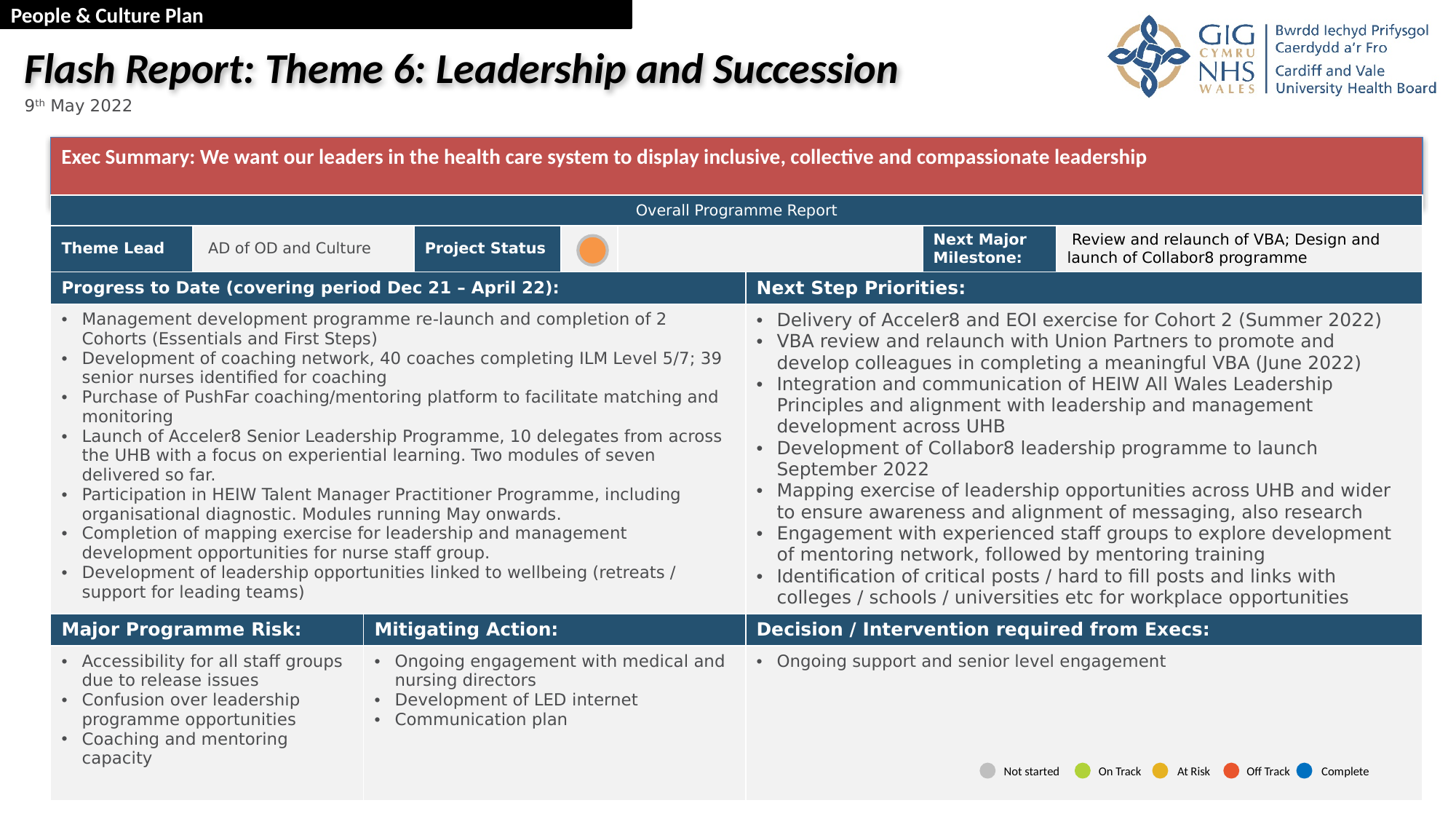

People & Culture Plan
Flash Report: Theme 6: Leadership and Succession
9th May 2022
Exec Summary: We want our leaders in the health care system to display inclusive, collective and compassionate leadership
| Overall Programme Report |  |  |  |  |  |  |  |  |
| --- | --- | --- | --- | --- | --- | --- | --- | --- |
| Theme Lead | AD of OD and Culture |  | Project Status |  |  | 25.01.2021 | Next Major Milestone: | Review and relaunch of VBA; Design and launch of Collabor8 programme |
| Progress to Date (covering period Dec 21 – April 22): |  |  |  |  |  | Next Step Priorities: |  |  |
| Management development programme re-launch and completion of 2 Cohorts (Essentials and First Steps) Development of coaching network, 40 coaches completing ILM Level 5/7; 39 senior nurses identified for coaching Purchase of PushFar coaching/mentoring platform to facilitate matching and monitoring Launch of Acceler8 Senior Leadership Programme, 10 delegates from across the UHB with a focus on experiential learning. Two modules of seven delivered so far. Participation in HEIW Talent Manager Practitioner Programme, including organisational diagnostic. Modules running May onwards. Completion of mapping exercise for leadership and management development opportunities for nurse staff group. Development of leadership opportunities linked to wellbeing (retreats / support for leading teams) |  |  |  |  |  | Delivery of Acceler8 and EOI exercise for Cohort 2 (Summer 2022) VBA review and relaunch with Union Partners to promote and develop colleagues in completing a meaningful VBA (June 2022) Integration and communication of HEIW All Wales Leadership Principles and alignment with leadership and management development across UHB Development of Collabor8 leadership programme to launch September 2022 Mapping exercise of leadership opportunities across UHB and wider to ensure awareness and alignment of messaging, also research Engagement with experienced staff groups to explore development of mentoring network, followed by mentoring training Identification of critical posts / hard to fill posts and links with colleges / schools / universities etc for workplace opportunities |  |  |
| Major Programme Risk: |  | Mitigating Action: | Mitigating Action: |  |  | Decision / Intervention required from Execs: |  |  |
| Accessibility for all staff groups due to release issues Confusion over leadership programme opportunities Coaching and mentoring capacity |  | Ongoing engagement with medical and nursing directors Development of LED internet Communication plan |  |  |  | Ongoing support and senior level engagement |  |  |

Not started
On Track
At Risk
Off Track
Complete